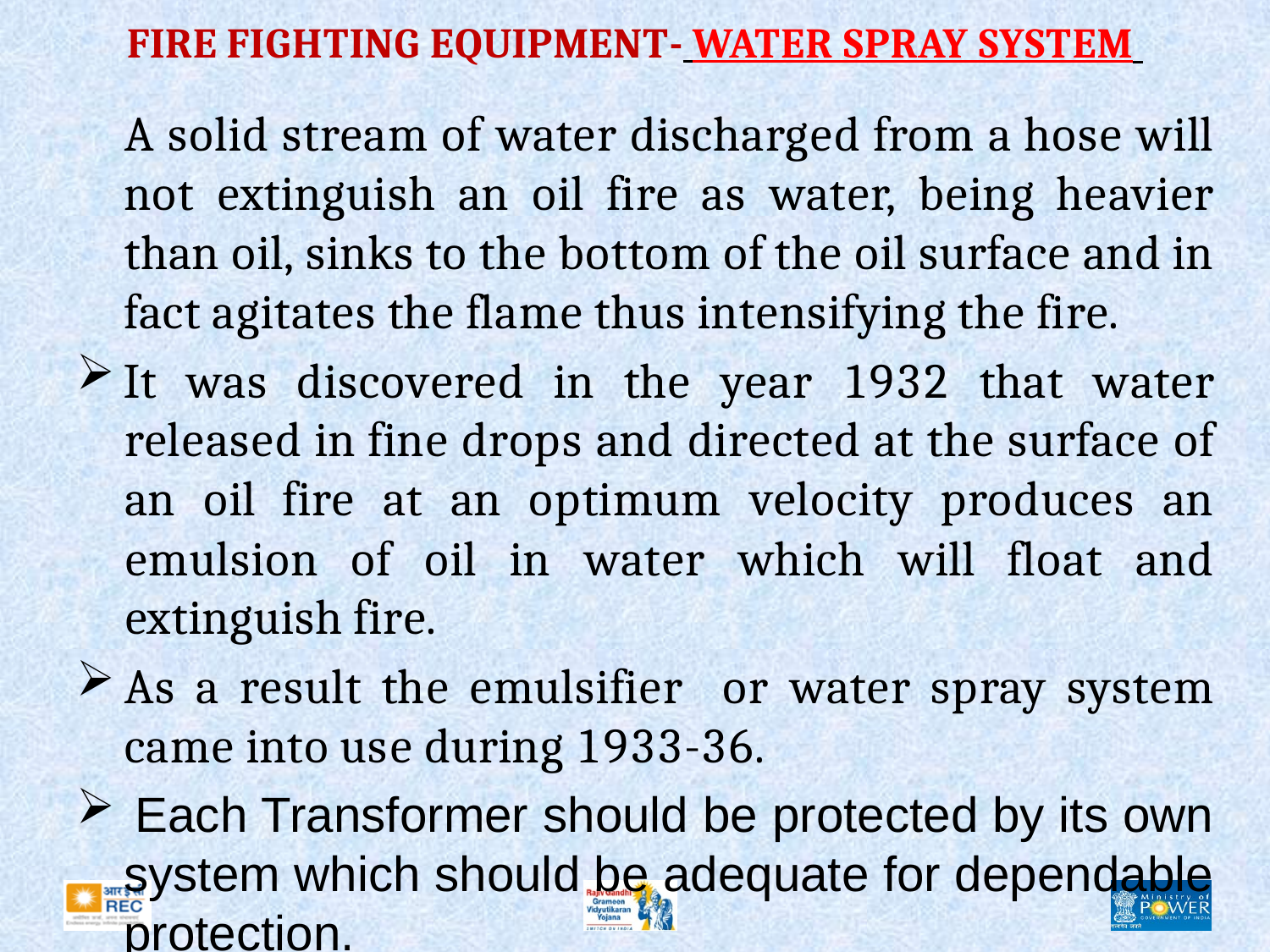

# FIRE FIGHTING EQUIPMENT- WATER SPRAY SYSTEM
	A solid stream of water discharged from a hose will not extinguish an oil fire as water, being heavier than oil, sinks to the bottom of the oil surface and in fact agitates the flame thus intensifying the fire.
It was discovered in the year 1932 that water released in fine drops and directed at the surface of an oil fire at an optimum velocity produces an emulsion of oil in water which will float and extinguish fire.
As a result the emulsifier  or water spray system came into use during 1933-36.
 Each Transformer should be protected by its own system which should be adequate for dependable protection.